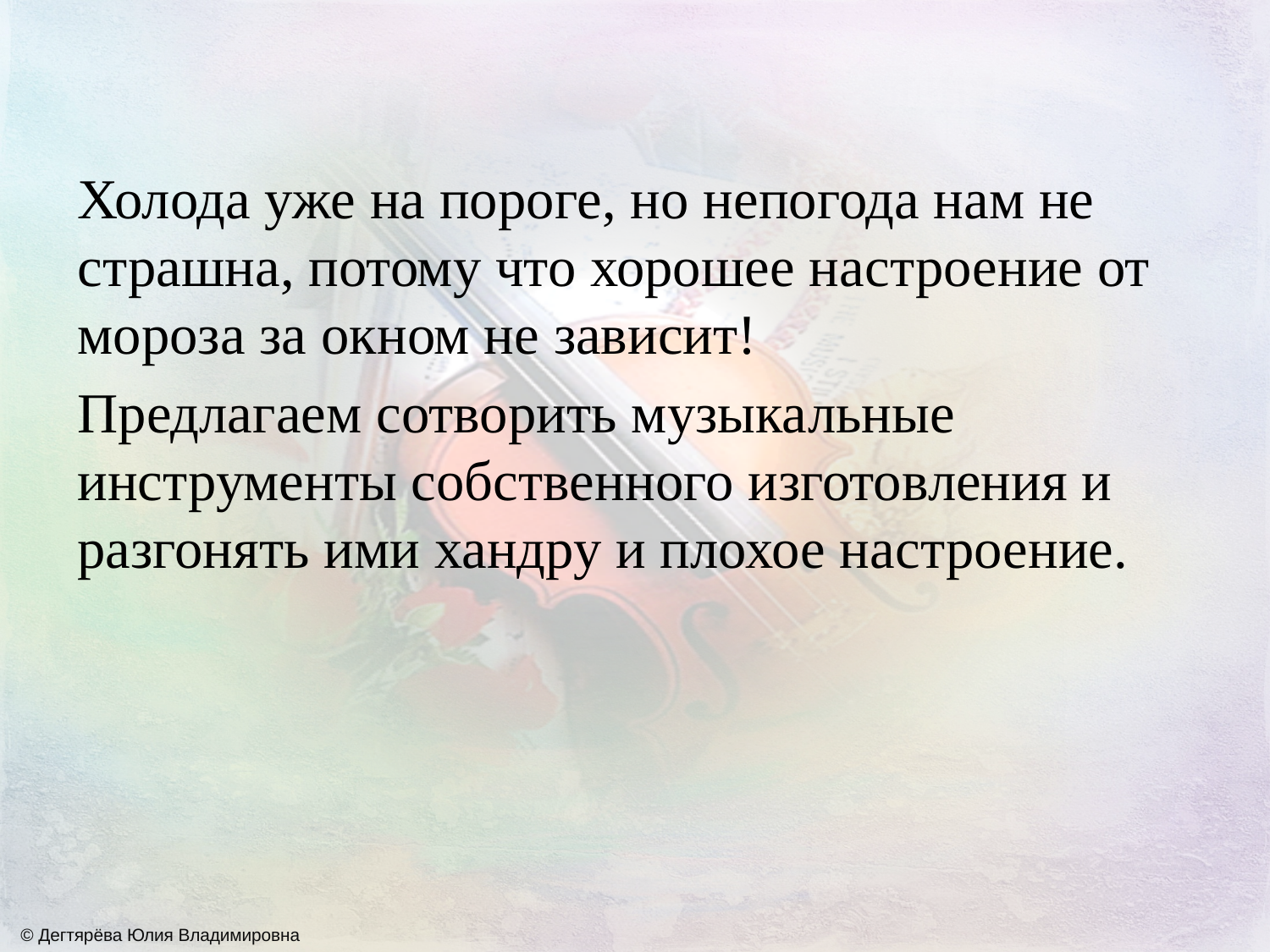

Холода уже на пороге, но непогода нам не страшна, потому что хорошее настроение от мороза за окном не зависит!
Предлагаем сотворить музыкальные инструменты собственного изготовления и разгонять ими хандру и плохое настроение.